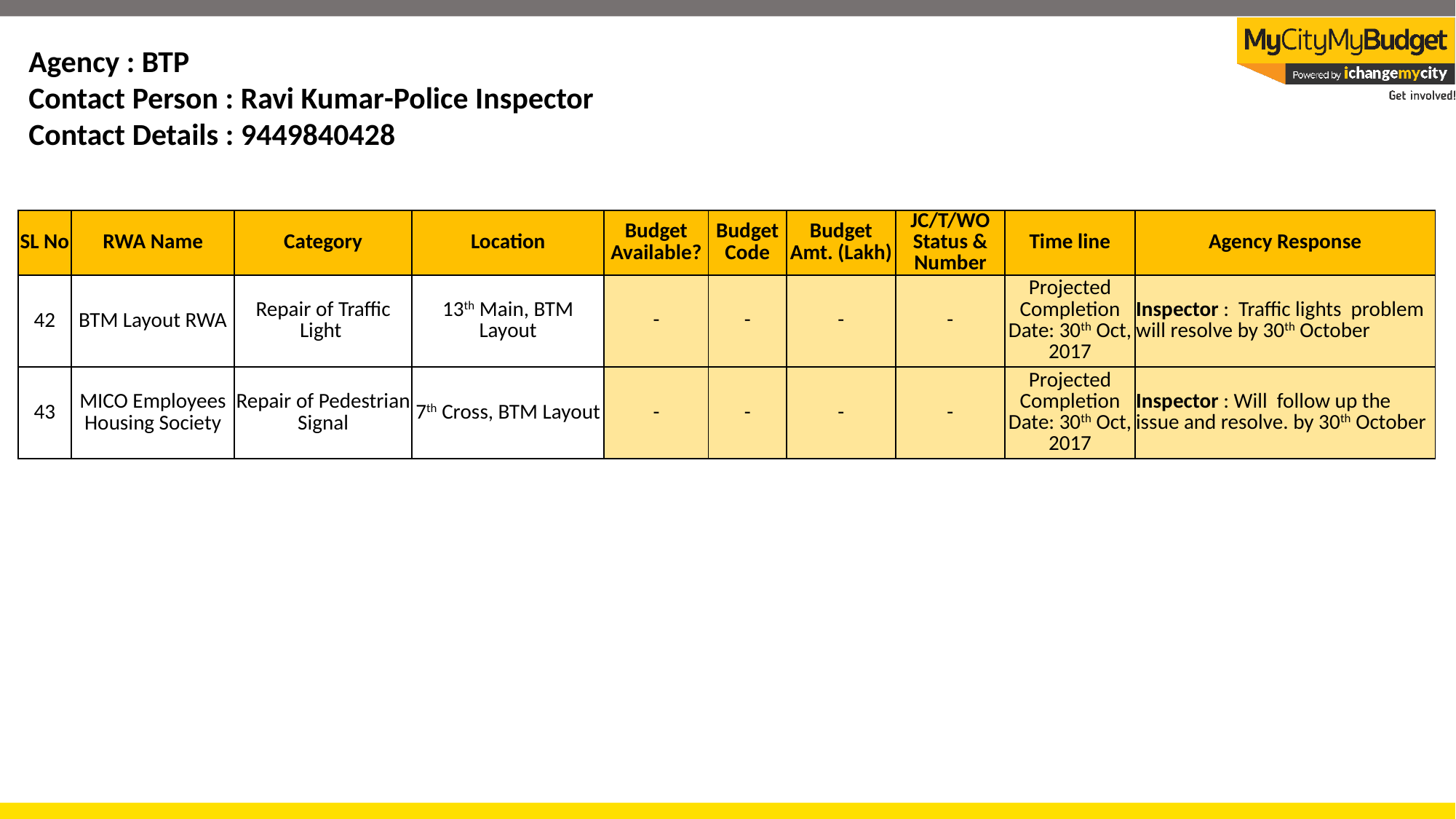

Agency : BTP
Contact Person : Ravi Kumar-Police Inspector
Contact Details : 9449840428
| SL No | RWA Name | Category | Location | Budget Available? | Budget Code | Budget Amt. (Lakh) | JC/T/WO Status & Number | Time line | Agency Response |
| --- | --- | --- | --- | --- | --- | --- | --- | --- | --- |
| 42 | BTM Layout RWA | Repair of Traffic Light | 13th Main, BTM Layout | - | - | - | - | Projected Completion Date: 30th Oct, 2017 | Inspector : Traffic lights problem will resolve by 30th October |
| 43 | MICO Employees Housing Society | Repair of Pedestrian Signal | 7th Cross, BTM Layout | - | - | - | - | Projected Completion Date: 30th Oct, 2017 | Inspector : Will follow up the issue and resolve. by 30th October |